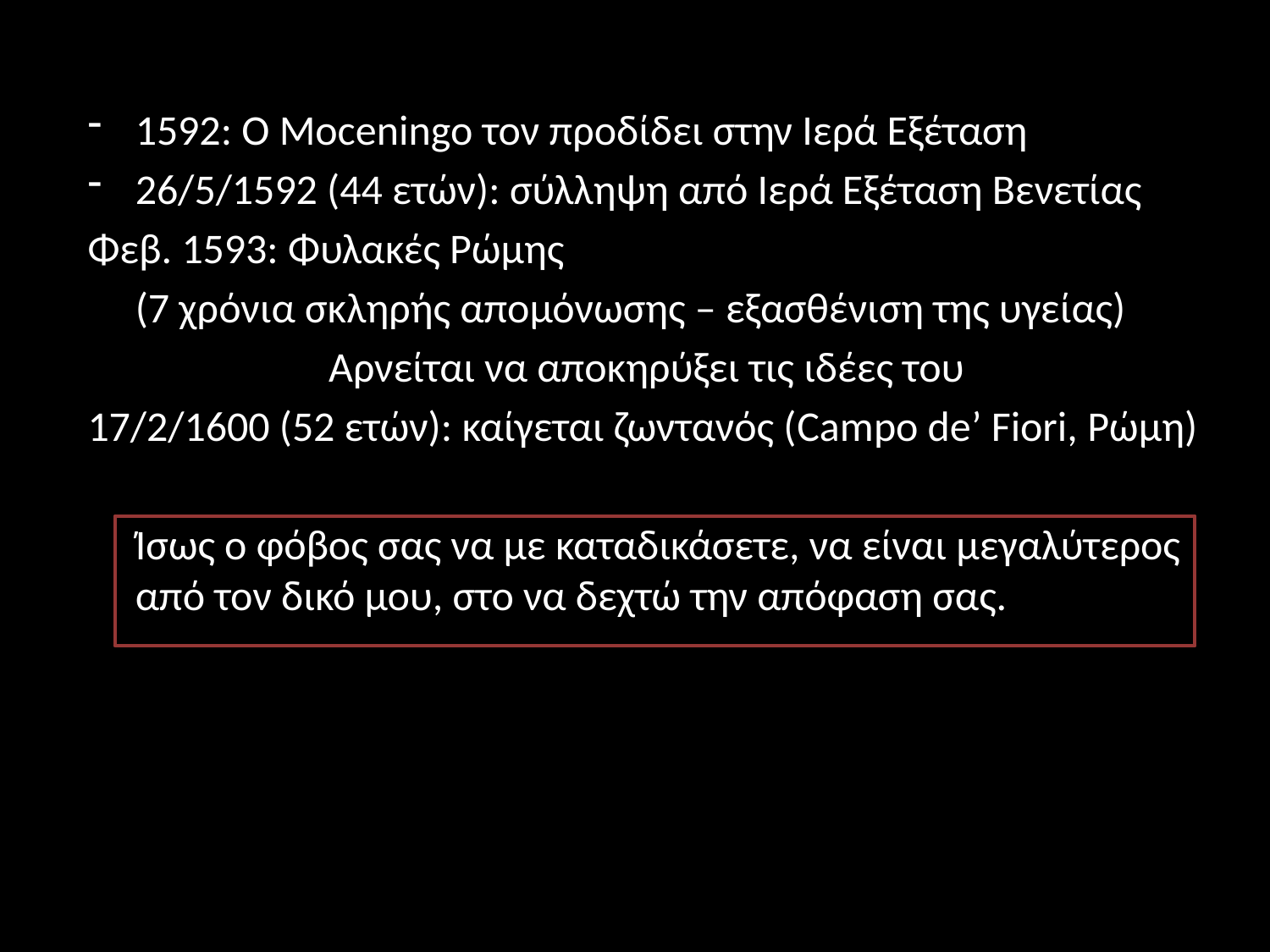

1592: Ο Moceningo τον προδίδει στην Ιερά Εξέταση
26/5/1592 (44 ετών): σύλληψη από Ιερά Εξέταση Βενετίας
Φεβ. 1593: Φυλακές Ρώμης
	(7 χρόνια σκληρής απομόνωσης – εξασθένιση της υγείας)
Αρνείται να αποκηρύξει τις ιδέες του
17/2/1600 (52 ετών): καίγεται ζωντανός (Campo de’ Fiori, Ρώμη)

     Ίσως ο φόβος σας να με καταδικάσετε, να είναι μεγαλύτερος από τον δικό μου, στο να δεχτώ την απόφαση σας.